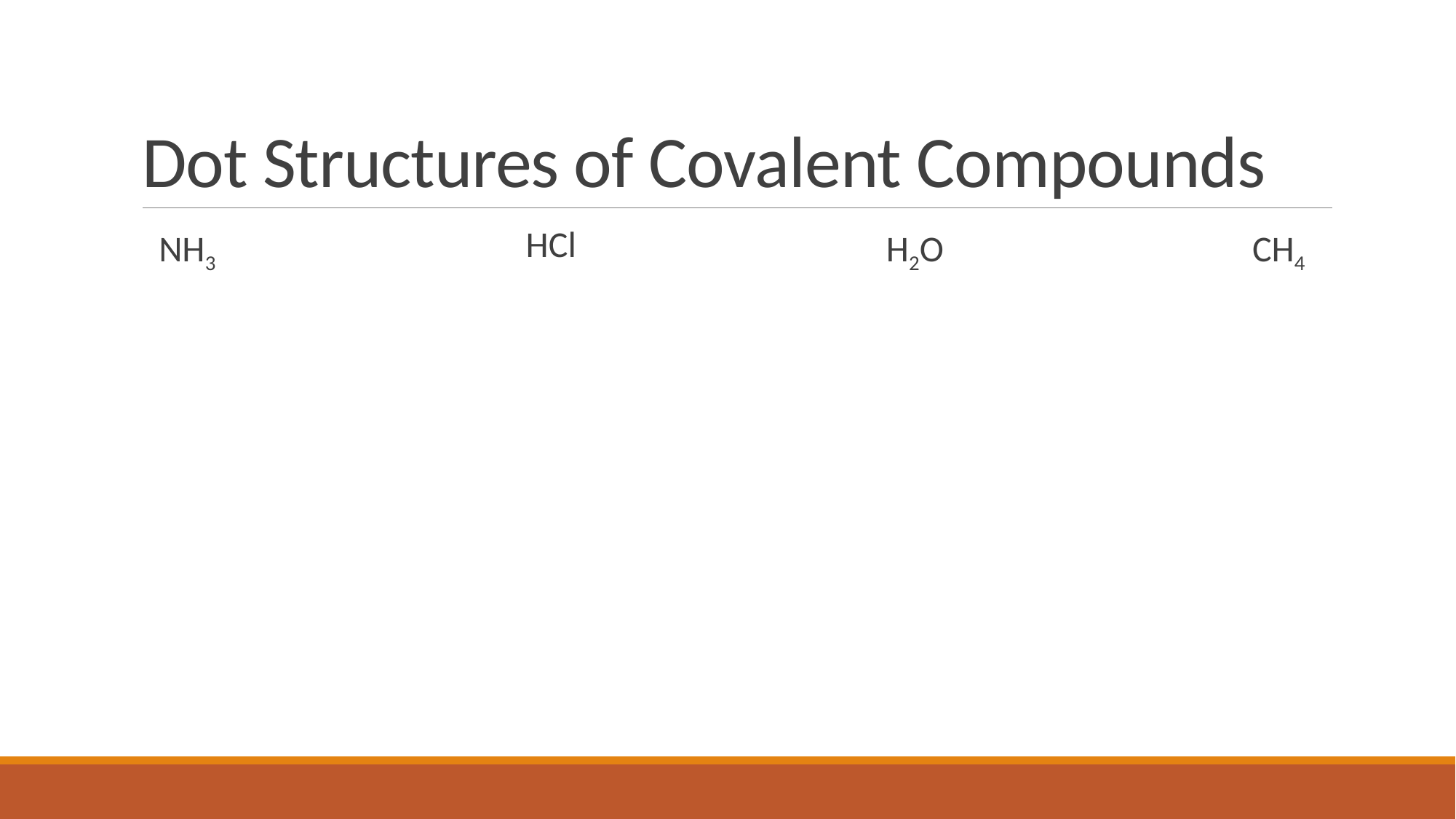

# Dot Structures of Covalent Compounds
NH3
HCl
H2O
CH4